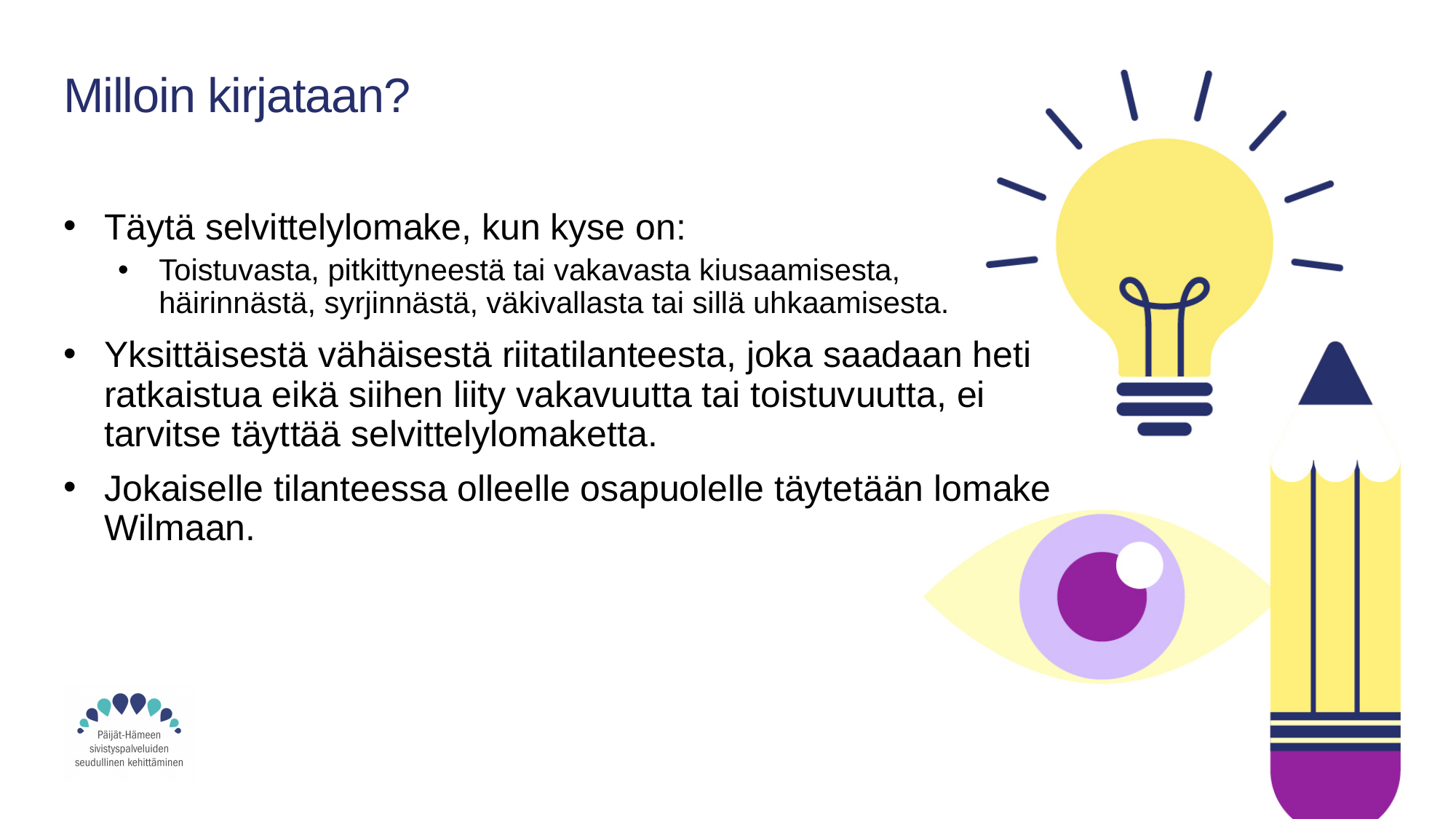

# Milloin kirjataan?
Täytä selvittelylomake, kun kyse on:
Toistuvasta, pitkittyneestä tai vakavasta kiusaamisesta, häirinnästä, syrjinnästä, väkivallasta tai sillä uhkaamisesta.
Yksittäisestä vähäisestä riitatilanteesta, joka saadaan heti ratkaistua eikä siihen liity vakavuutta tai toistuvuutta, ei tarvitse täyttää selvittelylomaketta.
Jokaiselle tilanteessa olleelle osapuolelle täytetään lomake Wilmaan.